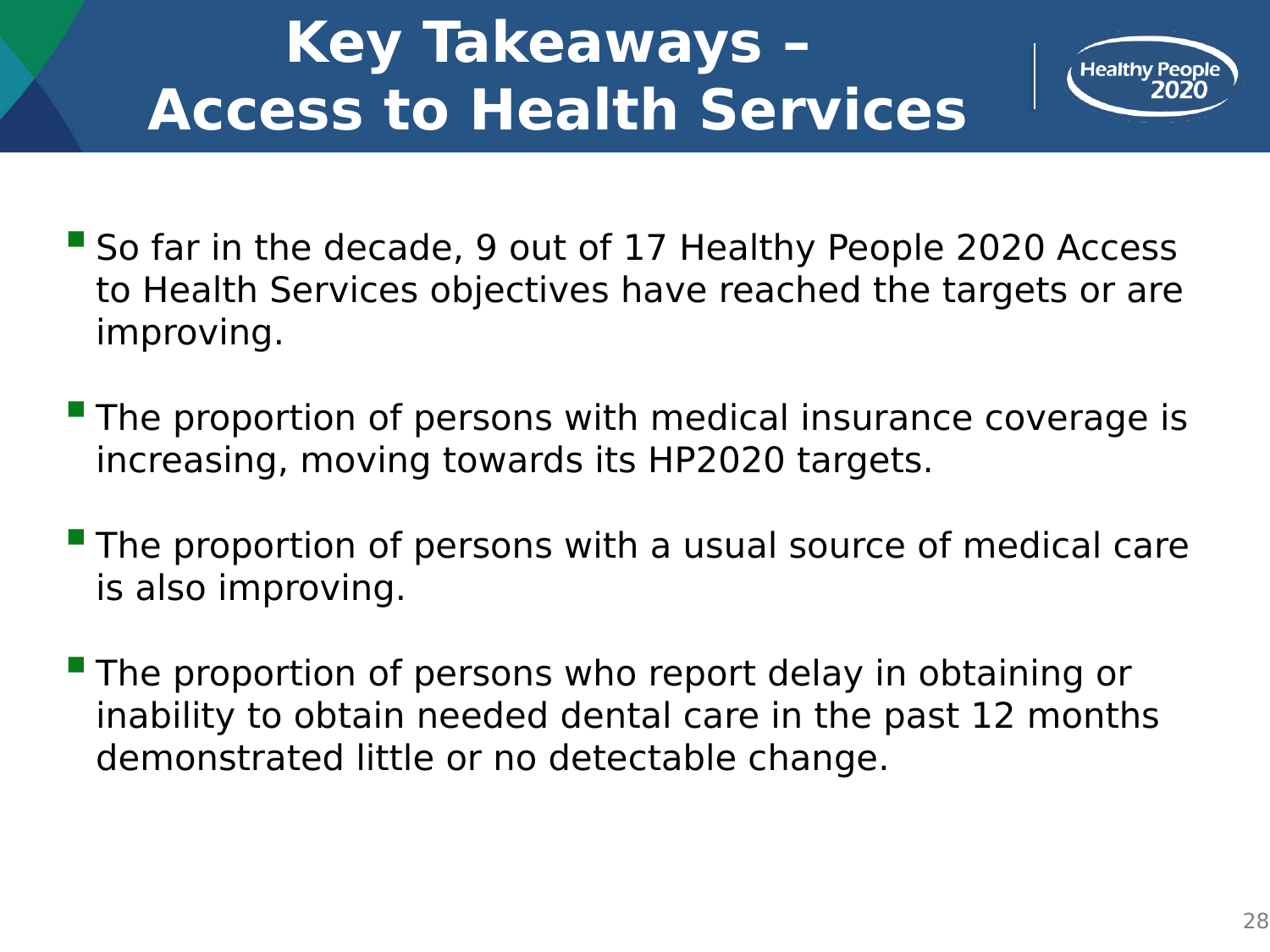

# Key Takeaways – Access to Health Services
So far in the decade, 9 out of 17 Healthy People 2020 Access to Health Services objectives have reached the targets or are improving.

The proportion of persons with medical insurance coverage is increasing, moving towards its HP2020 targets.

The proportion of persons with a usual source of medical care is also improving.

The proportion of persons who report delay in obtaining or inability to obtain needed dental care in the past 12 months demonstrated little or no detectable change.

28